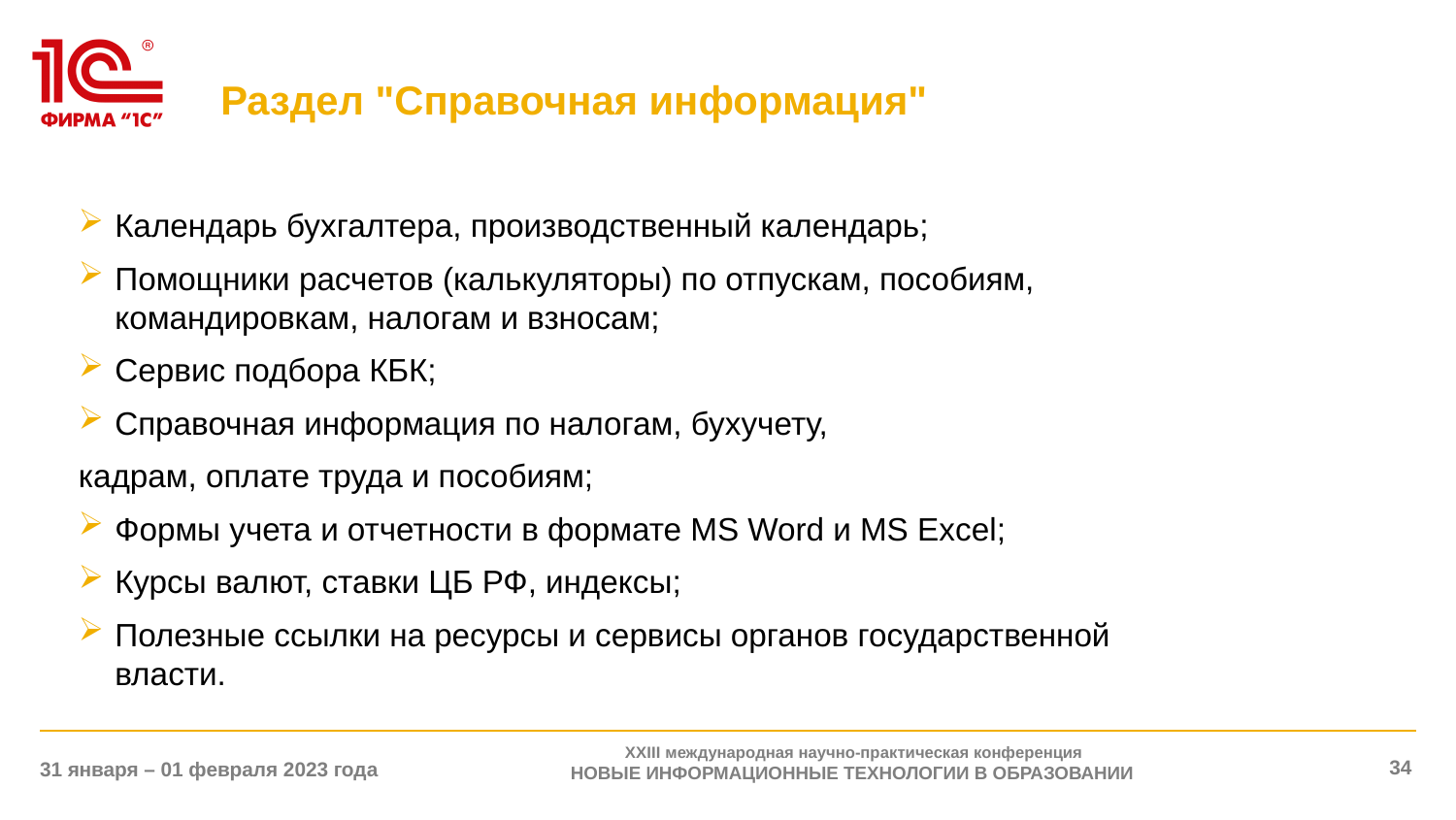

# Раздел "Справочная информация"
Календарь бухгалтера, производственный календарь;
Помощники расчетов (калькуляторы) по отпускам, пособиям, командировкам, налогам и взносам;
Сервис подбора КБК;
Справочная информация по налогам, бухучету,
кадрам, оплате труда и пособиям;
Формы учета и отчетности в формате MS Word и MS Excel;
Курсы валют, ставки ЦБ РФ, индексы;
Полезные ссылки на ресурсы и сервисы органов государственной власти.

XXIII международная научно-практическая конференция
НОВЫЕ ИНФОРМАЦИОННЫЕ ТЕХНОЛОГИИ В ОБРАЗОВАНИИ
34
31 января – 01 февраля 2023 года